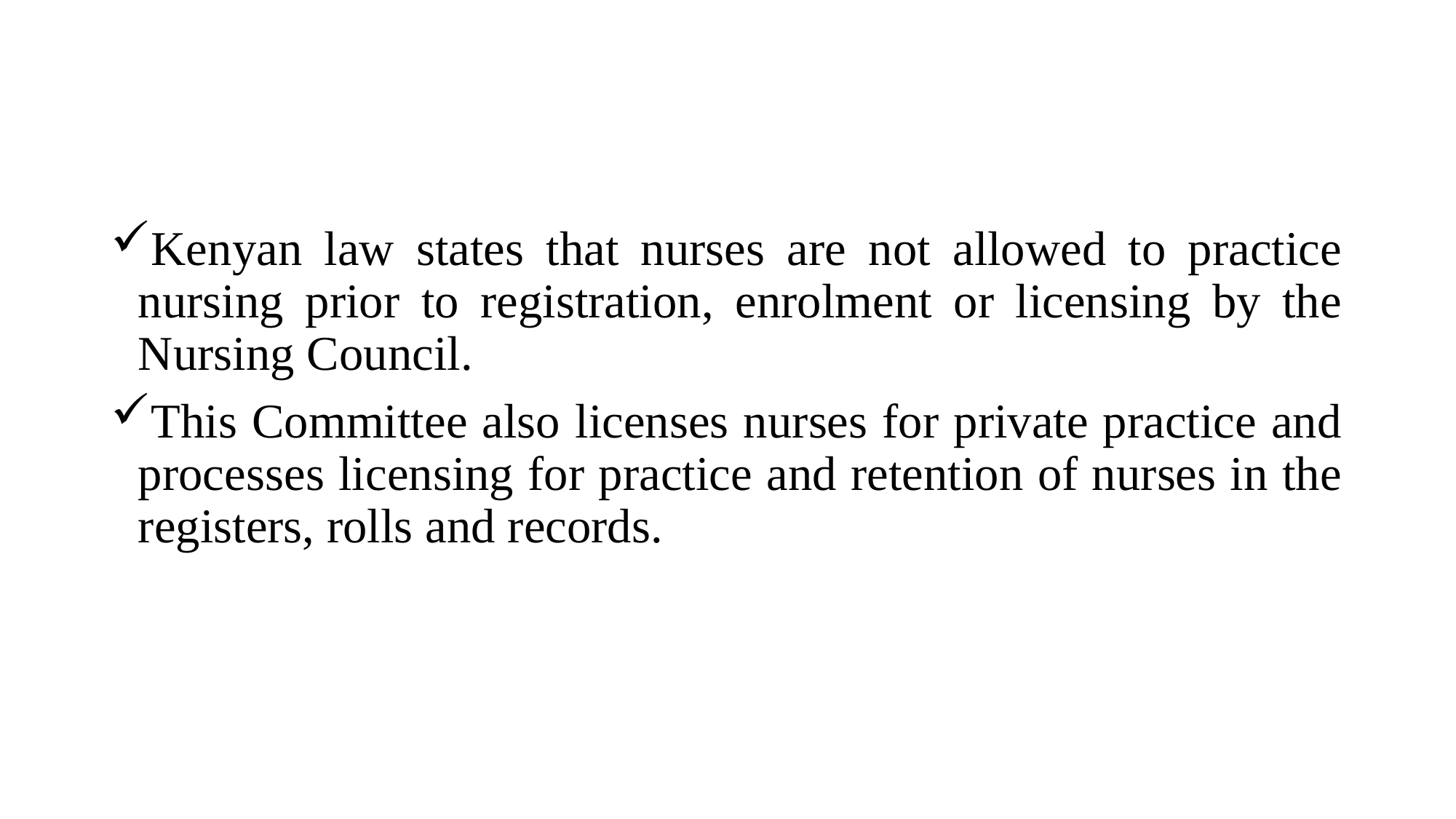

Kenyan law states that nurses are not allowed to practice nursing prior to registration, enrolment or licensing by the Nursing Council.
This Committee also licenses nurses for private practice and processes licensing for practice and retention of nurses in the registers, rolls and records.